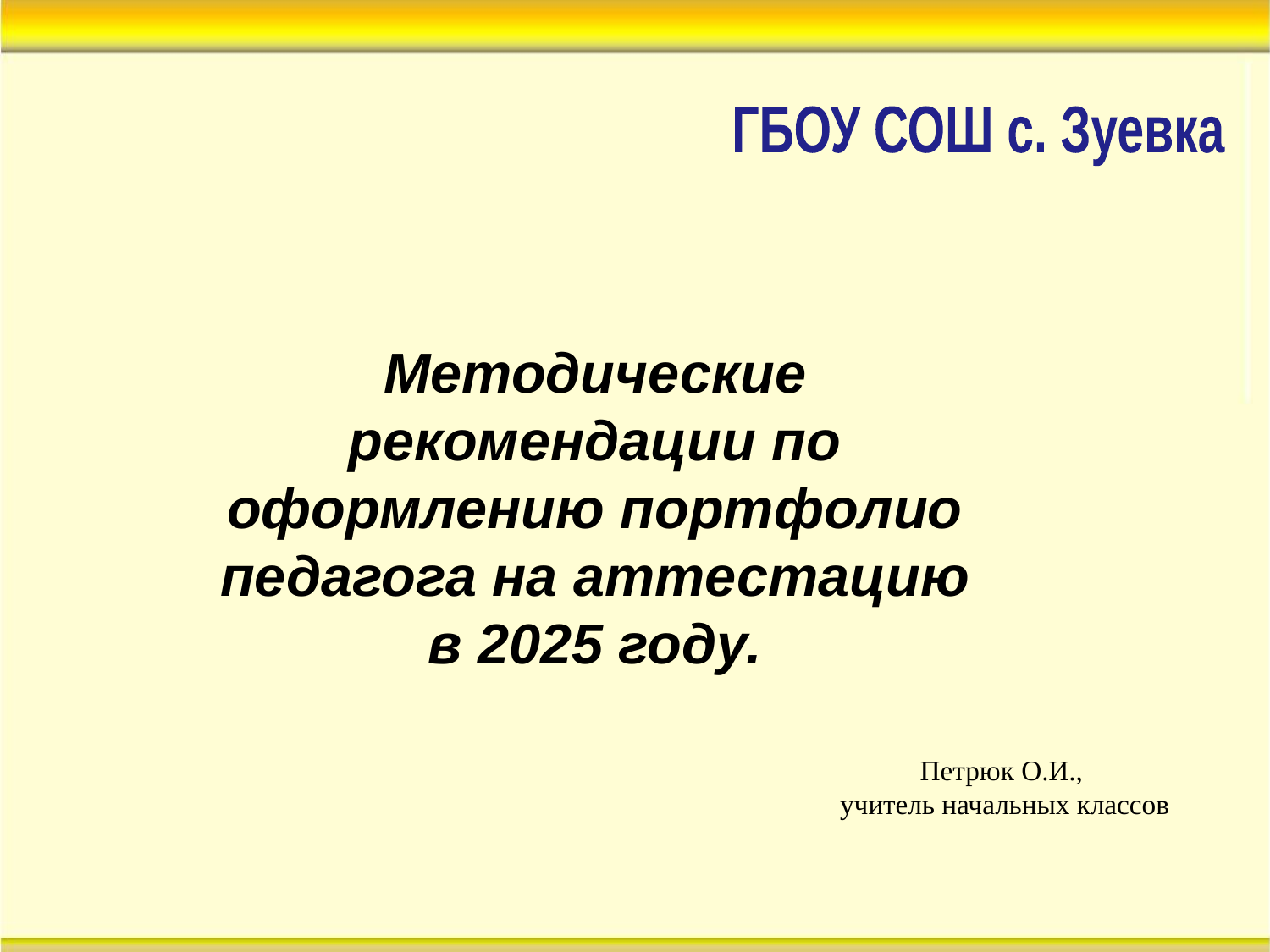

ГБОУ СОШ с. Зуевка

Методические рекомендации по оформлению портфолио педагога на аттестацию в 2025 году.

Петрюк О.И.,
учитель начальных классов